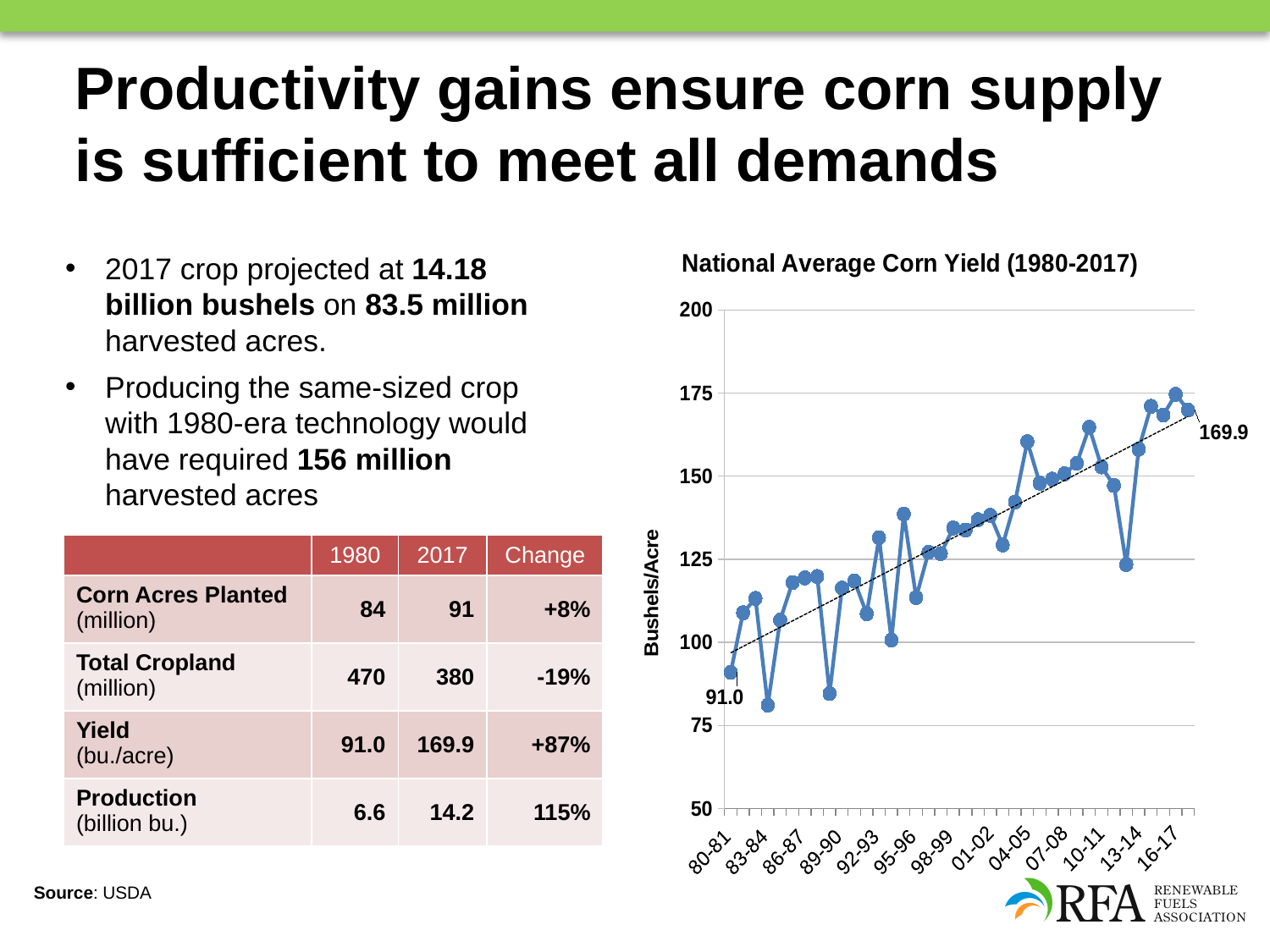

# Productivity gains ensure corn supply is sufficient to meet all demands

### Chart: National Average Corn Yield (1980-2017)

| Category |  |
|---|---|
| 80-81  | 91.0 |
| 81-82  | 108.9 |
| 82-83  | 113.2 |
| 83-84  | 81.1 |
| 84-85  | 106.7 |
| 85-86  | 118.0 |
| 86-87  | 119.4 |
| 87-88  | 119.8 |
| 88-89  | 84.6 |
| 89-90  | 116.3 |
| 90-91  | 118.5 |
| 91-92  | 108.6 |
| 92-93  | 131.5 |
| 93-94  | 100.7 |
| 94-95  | 138.6 |
| 95-96  | 113.5 |
| 96-97  | 127.1 |
| 97-98  | 126.7 |
| 98-99  | 134.4 |
| 99-00  | 133.8 |
| 00-01  | 136.9 |
| 01-02 | 138.2 |
| 02-03 | 129.3 |
| 03-04 | 142.2 |
| 04-05 | 160.4 |
| 05-06 | 147.9 |
| 06-07 | 149.1 |
| 07-08 | 150.7 |
| 08-09 | 153.9 |
| 09-10 | 164.7 |
| 10-11 | 152.8 |
| 11-12 | 147.2 |
| 12-13 | 123.4 |
| 13-14 | 158.1 |
| 14-15 | 171.0 |
| 15-16 | 168.4 |
| 16-17 | 174.6 |
| 17-18(P) | 169.9 |
2017 crop projected at 14.18 billion bushels on 83.5 million harvested acres.
Producing the same-sized crop with 1980-era technology would have required 156 million harvested acres

|  | 1980 | 2017 | Change |
| --- | --- | --- | --- |
| Corn Acres Planted (million) | 84 | 91 | +8% |
| Total Cropland (million) | 470 | 380 | -19% |
| Yield (bu./acre) | 91.0 | 169.9 | +87% |
| Production (billion bu.) | 6.6 | 14.2 | 115% |
Source: USDA